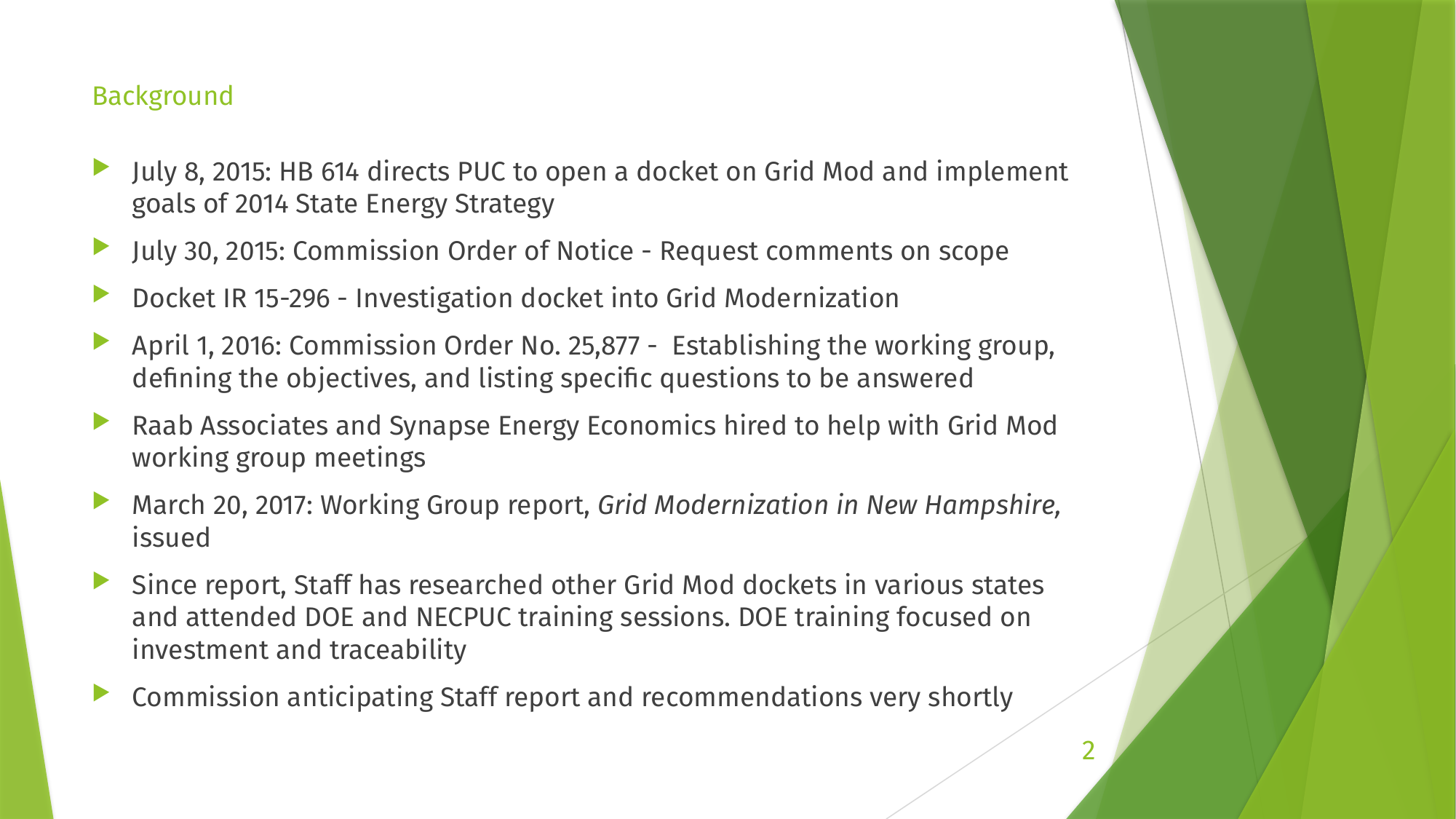

# Background
July 8, 2015: HB 614 directs PUC to open a docket on Grid Mod and implement goals of 2014 State Energy Strategy
July 30, 2015: Commission Order of Notice - Request comments on scope
Docket IR 15-296 - Investigation docket into Grid Modernization
April 1, 2016: Commission Order No. 25,877 -  Establishing the working group, defining the objectives, and listing specific questions to be answered
Raab Associates and Synapse Energy Economics hired to help with Grid Mod working group meetings
March 20, 2017: Working Group report, Grid Modernization in New Hampshire, issued
Since report, Staff has researched other Grid Mod dockets in various states and attended DOE and NECPUC training sessions. DOE training focused on investment and traceability
Commission anticipating Staff report and recommendations very shortly

2